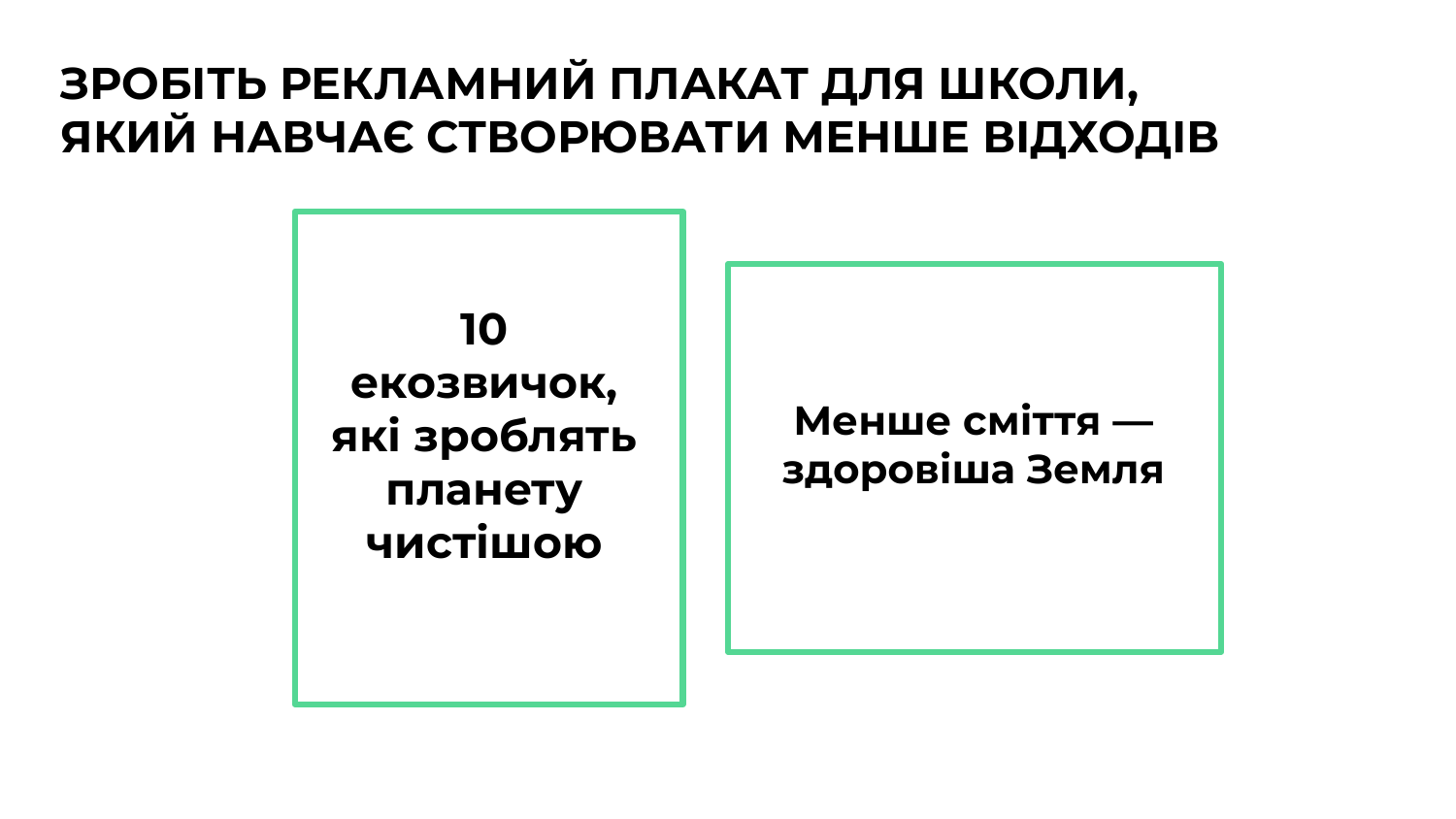

ЗРОБІТЬ РЕКЛАМНИЙ ПЛАКАТ ДЛЯ ШКОЛИ,
ЯКИЙ НАВЧАЄ СТВОРЮВАТИ МЕНШЕ ВІДХОДІВ

10 екозвичок,
які зроблять планету
чистішою

Менше сміття — здоровіша Земля